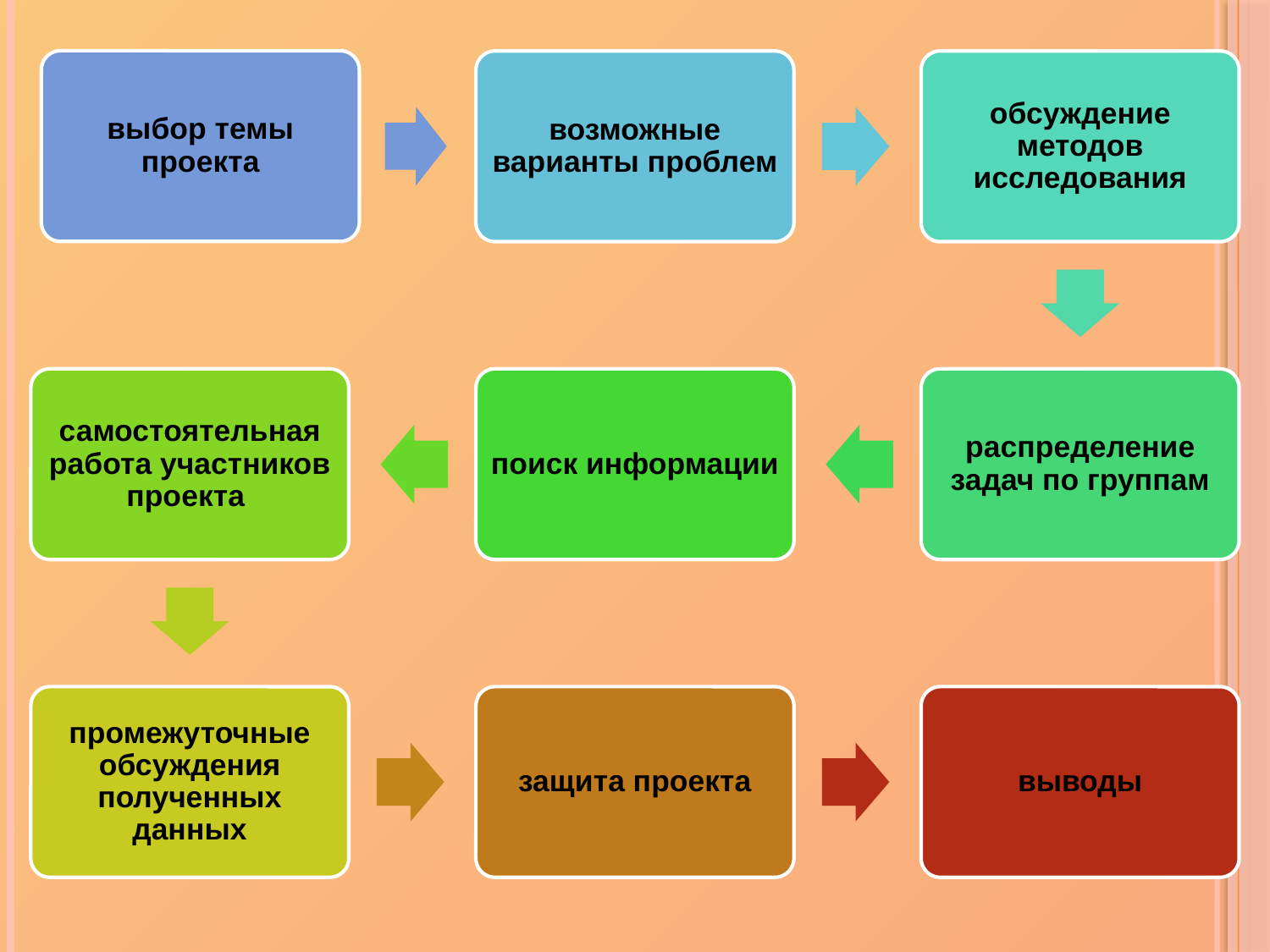

выбор темы проекта

возможные варианты проблем

обсуждение методов исследования

распределение задач по группам

поиск информации

самостоятельная работа участников проекта

промежуточные обсуждения полученных данных

защита проекта

выводы